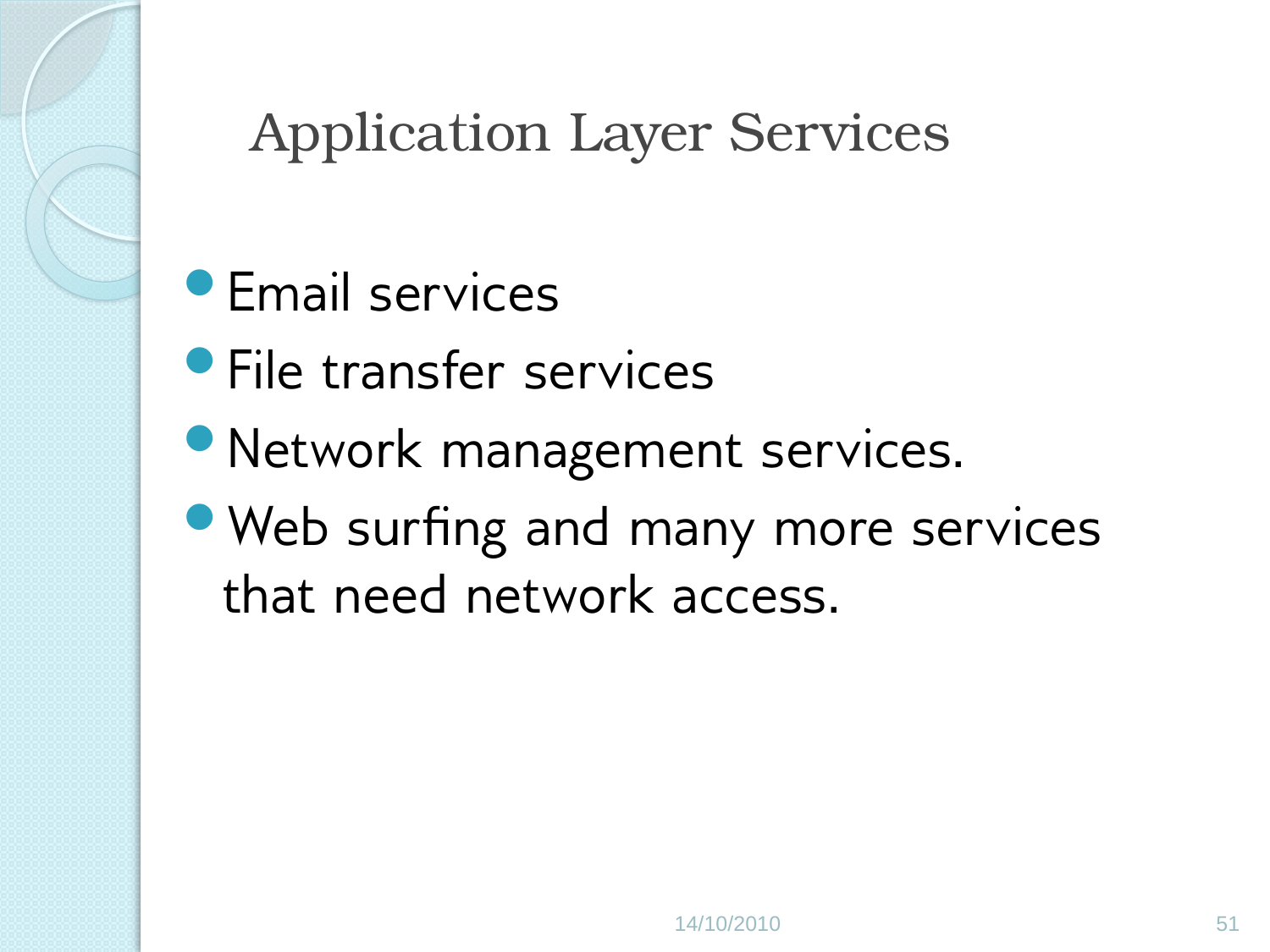

# Application Layer Services
Email services
File transfer services
Network management services.
Web surfing and many more services that need network access.

14/10/2010
51